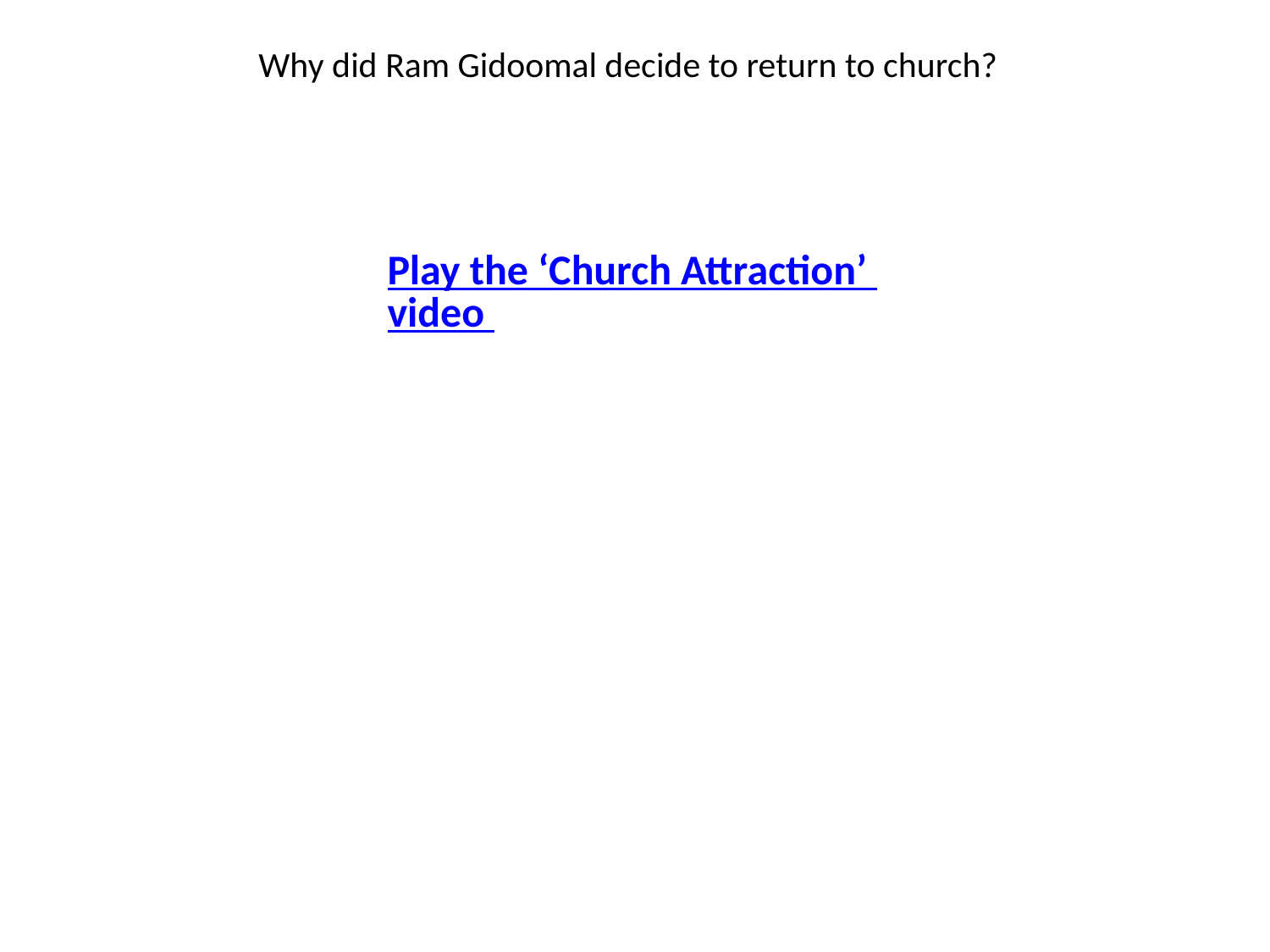

Why did Ram Gidoomal decide to return to church?
Play the ‘Church Attraction’ video